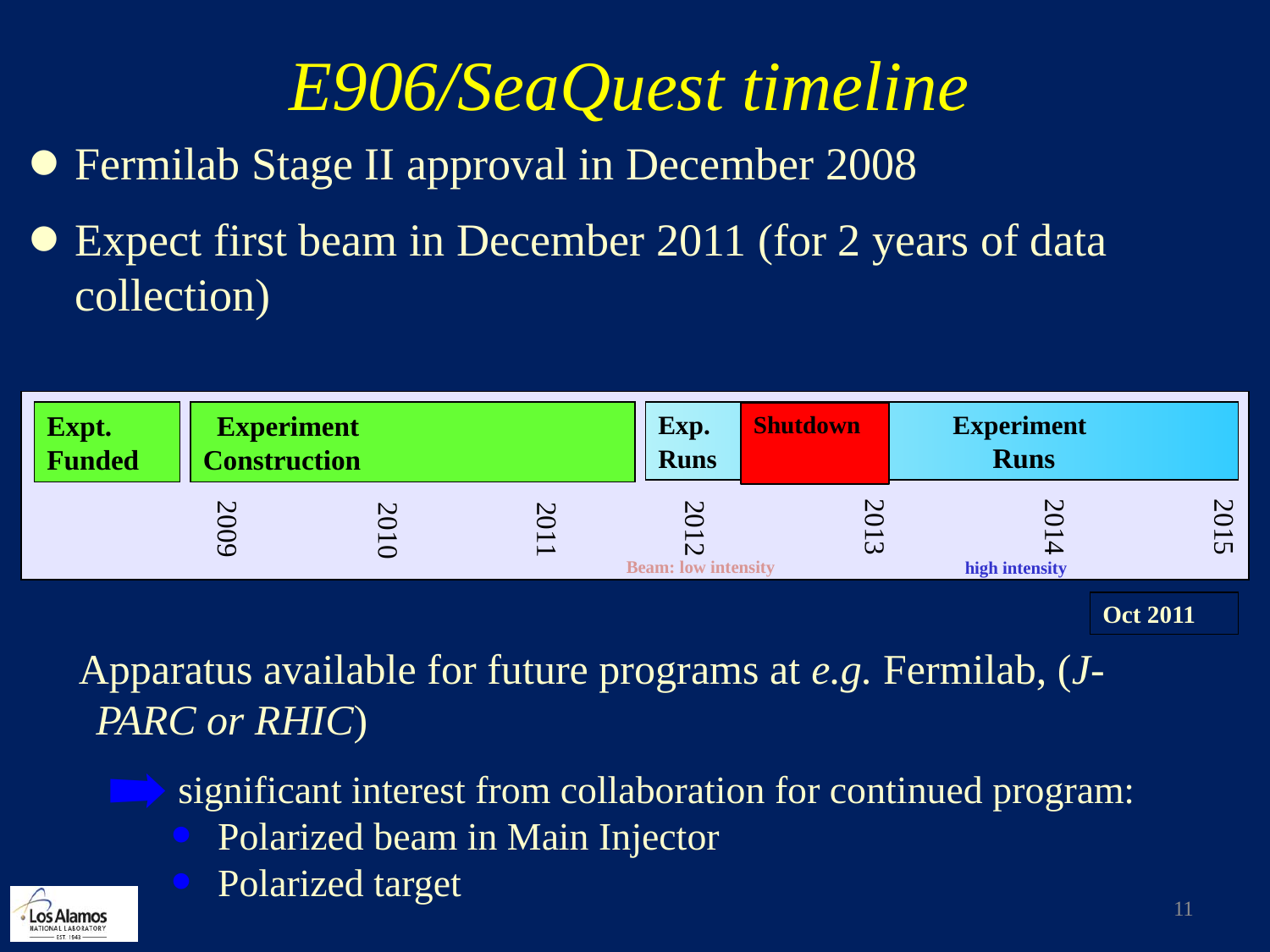

E906/SeaQuest timeline
Fermilab Stage II approval in December 2008
Expect first beam in December 2011 (for 2 years of data collection)

Expt. Funded
  Experiment
Construction
Exp.                                     Experiment
Runs                                          Runs
Shutdown
2014
2015
2013
2012
2009
2011
2010
Beam: low intensity
high intensity
Oct 2011
   Apparatus available for future programs at e.g. Fermilab, (J-PARC or RHIC)
 significant interest from collaboration for continued program:
Polarized beam in Main Injector
Polarized target

11